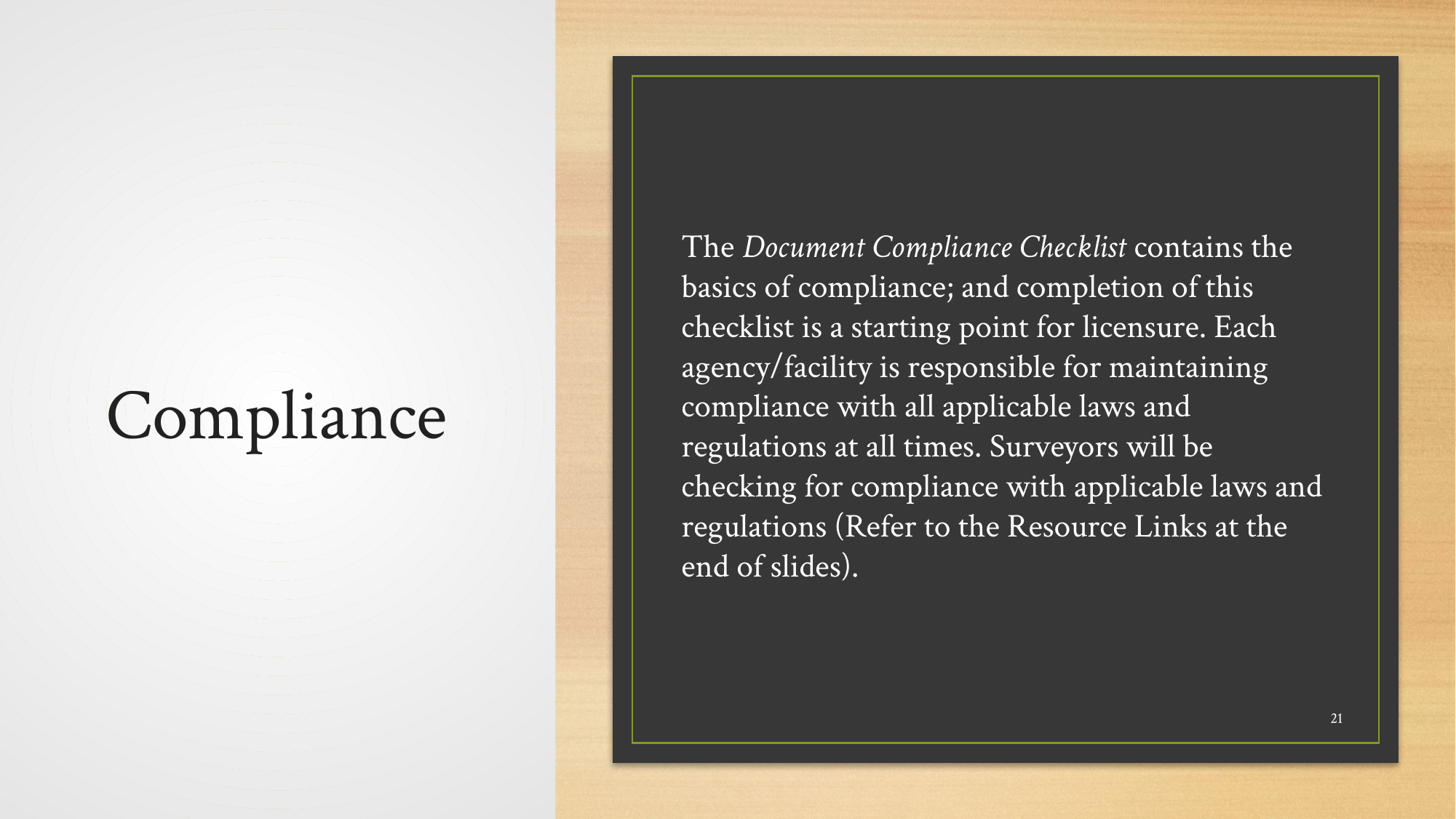

# Compliance

The Document Compliance Checklist contains the basics of compliance; and completion of this checklist is a starting point for licensure. Each agency/facility is responsible for maintaining compliance with all applicable laws and regulations at all times. Surveyors will be checking for compliance with applicable laws and regulations (Refer to the Resource Links at the end of slides).
21